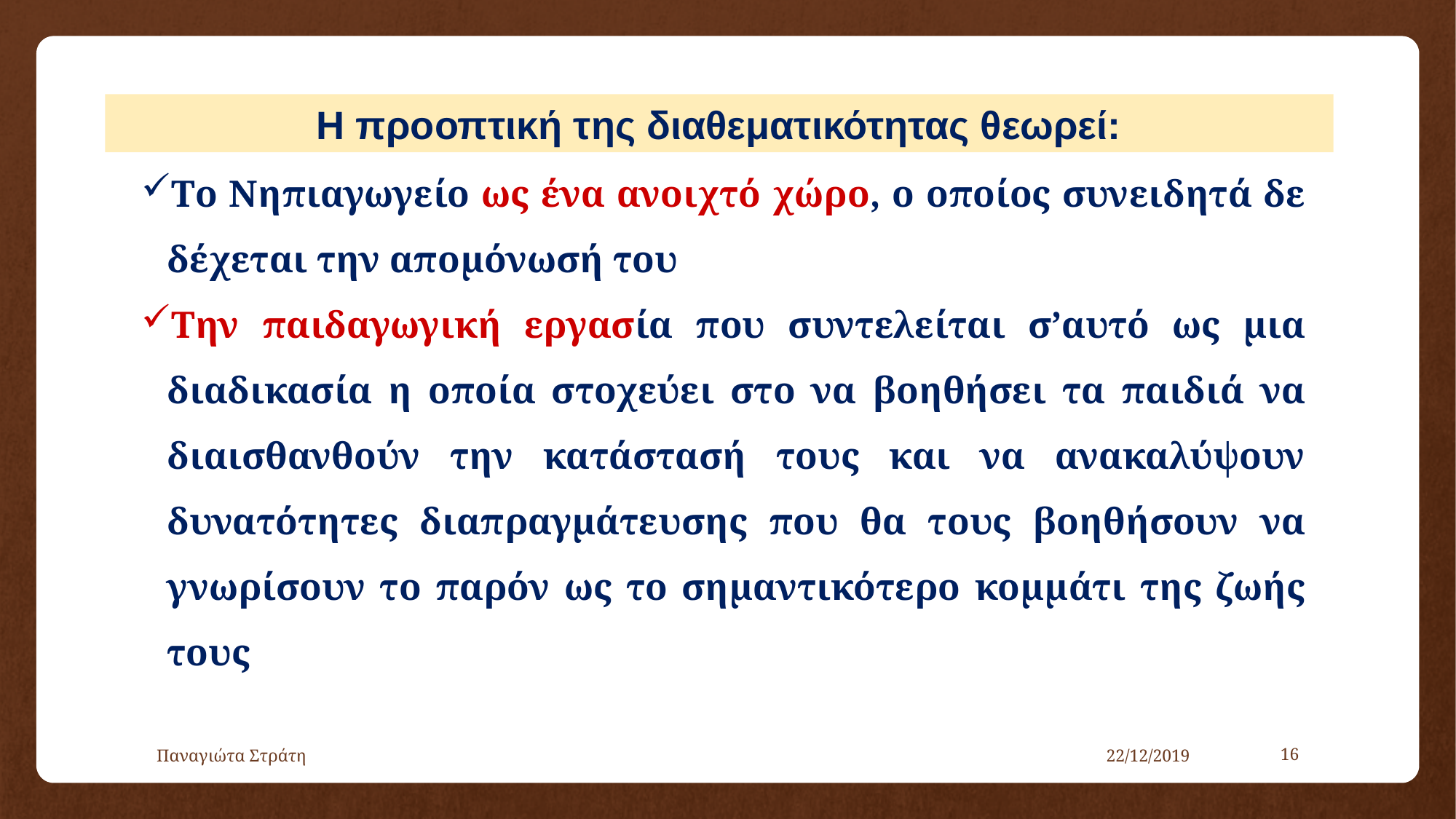

Η προοπτική της διαθεματικότητας θεωρεί:
Tο Νηπιαγωγείο ως ένα ανοιχτό χώρο, ο οποίος συνειδητά δε δέχεται την απομόνωσή του
Την παιδαγωγική εργασία που συντελείται σ’αυτό ως μια διαδικασία η οποία στοχεύει στο να βοηθήσει τα παιδιά να διαισθανθούν την κατάστασή τους και να ανακαλύψουν δυνατότητες διαπραγμάτευσης που θα τους βοηθήσουν να γνωρίσουν το παρόν ως το σημαντικότερο κομμάτι της ζωής τους

Παναγιώτα Στράτη
22/12/2019
16